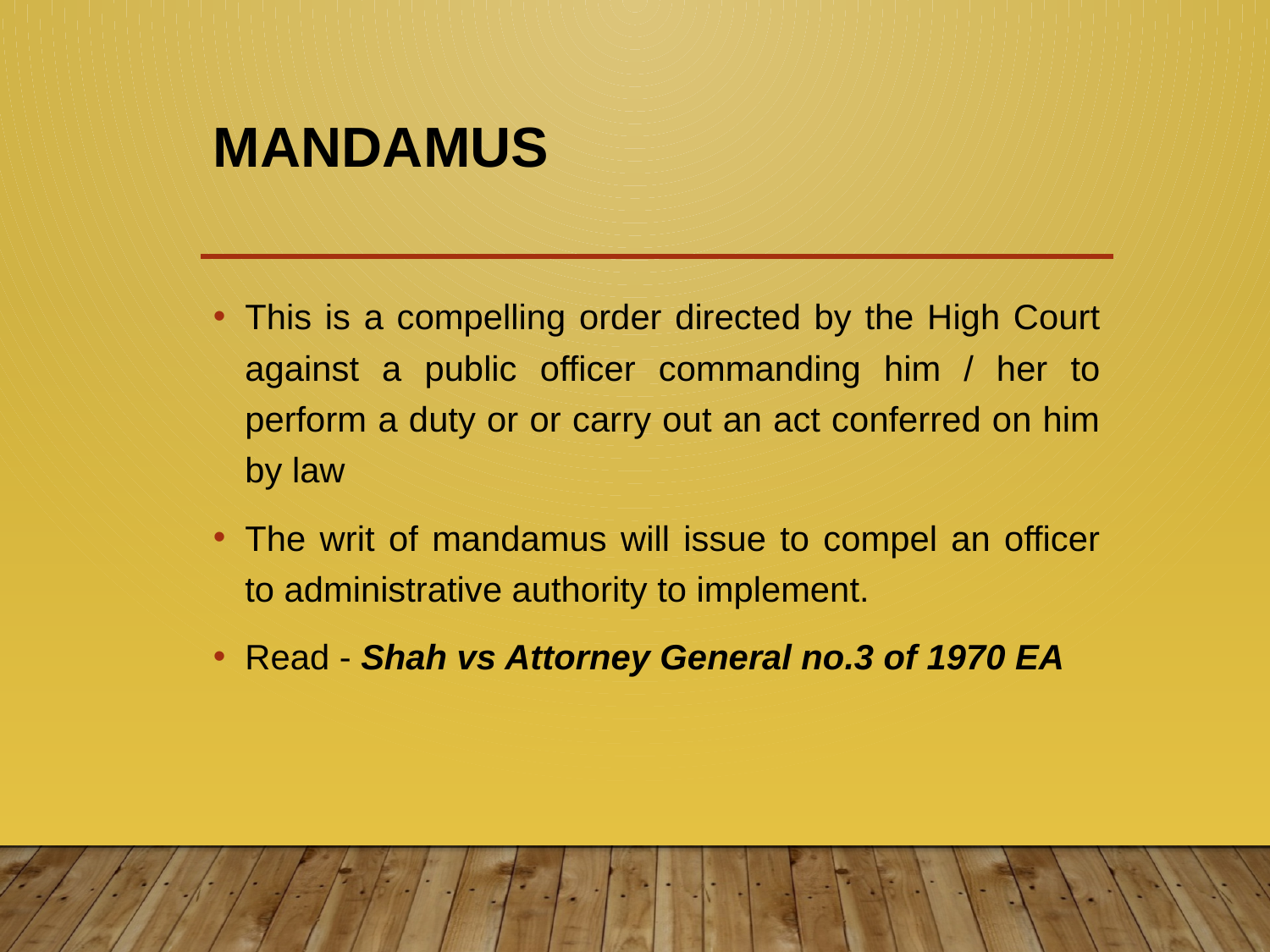

# MANDAMUS
This is a compelling order directed by the High Court against a public officer commanding him / her to perform a duty or or carry out an act conferred on him by law
The writ of mandamus will issue to compel an officer to administrative authority to implement.
Read - Shah vs Attorney General no.3 of 1970 EA